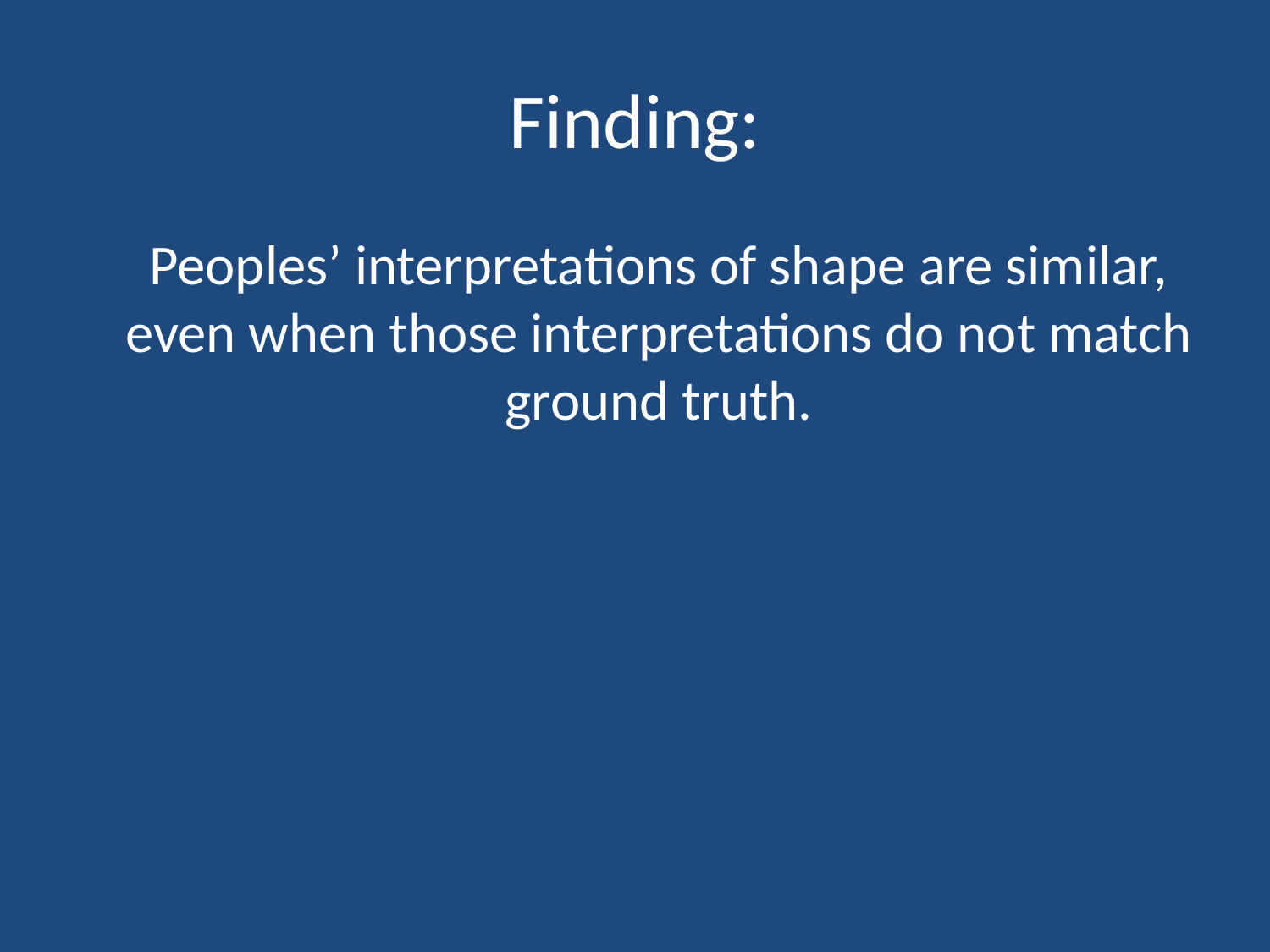

# Finding:
Peoples’ interpretations of shape are similar, even when those interpretations do not match ground truth.